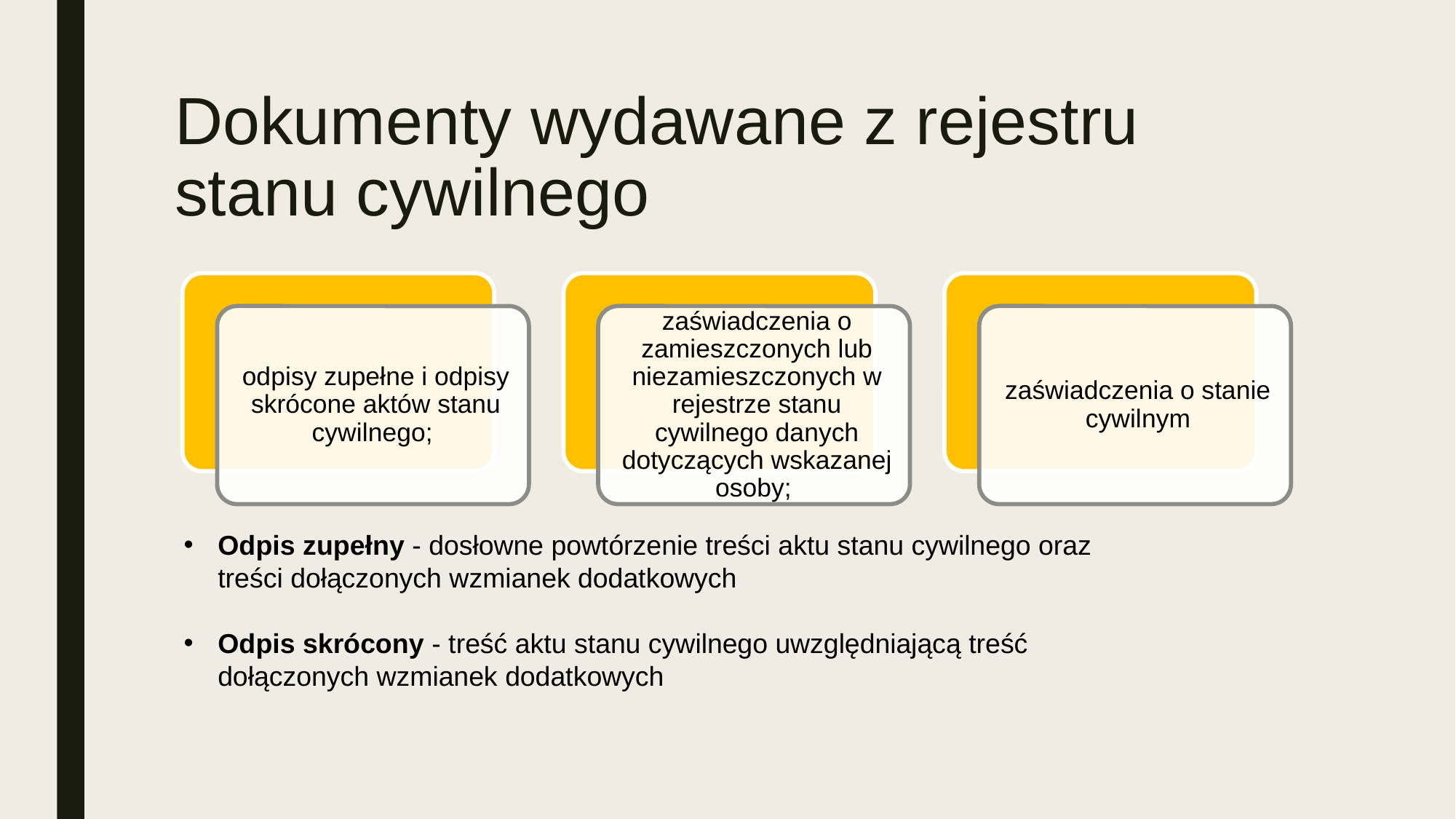

# Dokumenty wydawane z rejestru stanu cywilnego
odpisy zupełne i odpisy skrócone aktów stanu cywilnego;
zaświadczenia o zamieszczonych lub niezamieszczonych w rejestrze stanu cywilnego danych dotyczących wskazanej osoby;
zaświadczenia o stanie cywilnym
Odpis zupełny - dosłowne powtórzenie treści aktu stanu cywilnego oraz treści dołączonych wzmianek dodatkowych

Odpis skrócony - treść aktu stanu cywilnego uwzględniającą treść dołączonych wzmianek dodatkowych